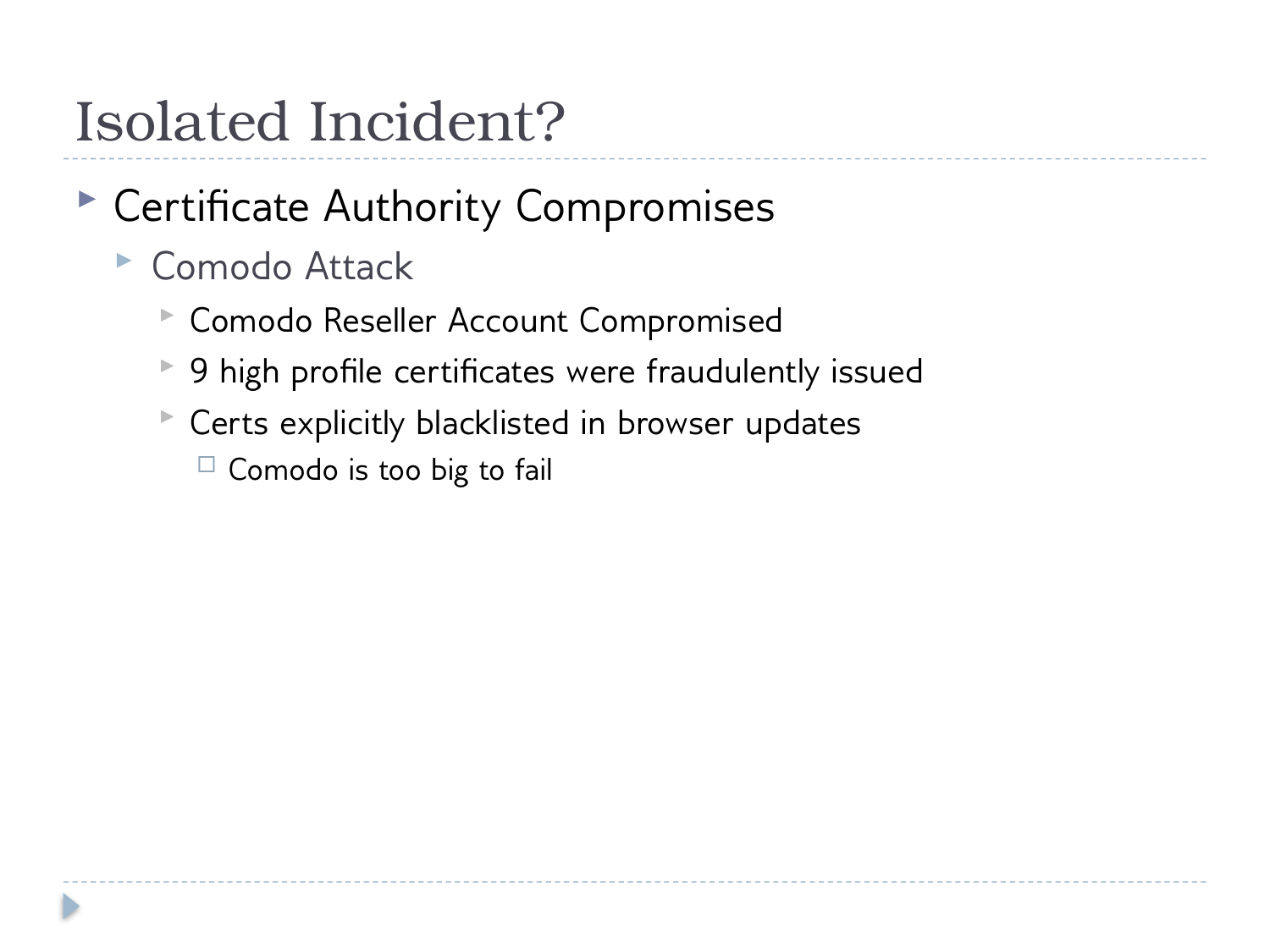

# Isolated Incident?
Certificate Authority Compromises
Comodo Attack
Comodo Reseller Account Compromised
9 high profile certificates were fraudulently issued
Certs explicitly blacklisted in browser updates
Comodo is too big to fail

“Anyway, I know you are really shocked about my knowledge, my skill, my speed, my expertise and entire attack. That’s OK, all of it was so easy for me, I did more important things I can’t talk about, so if you have to worry, you can worry… I should mention my age is 21”

 ”I’m not a group of hacker, I’m single hacker with experience of 1000 hackers, I’m single programmer with experience of 1000 programmers, I’m single planner/project manager with experience of 1000 project managers, so you are right, it’s managed by a group of hackers, but it was only I with experience of 1000 hackers.”